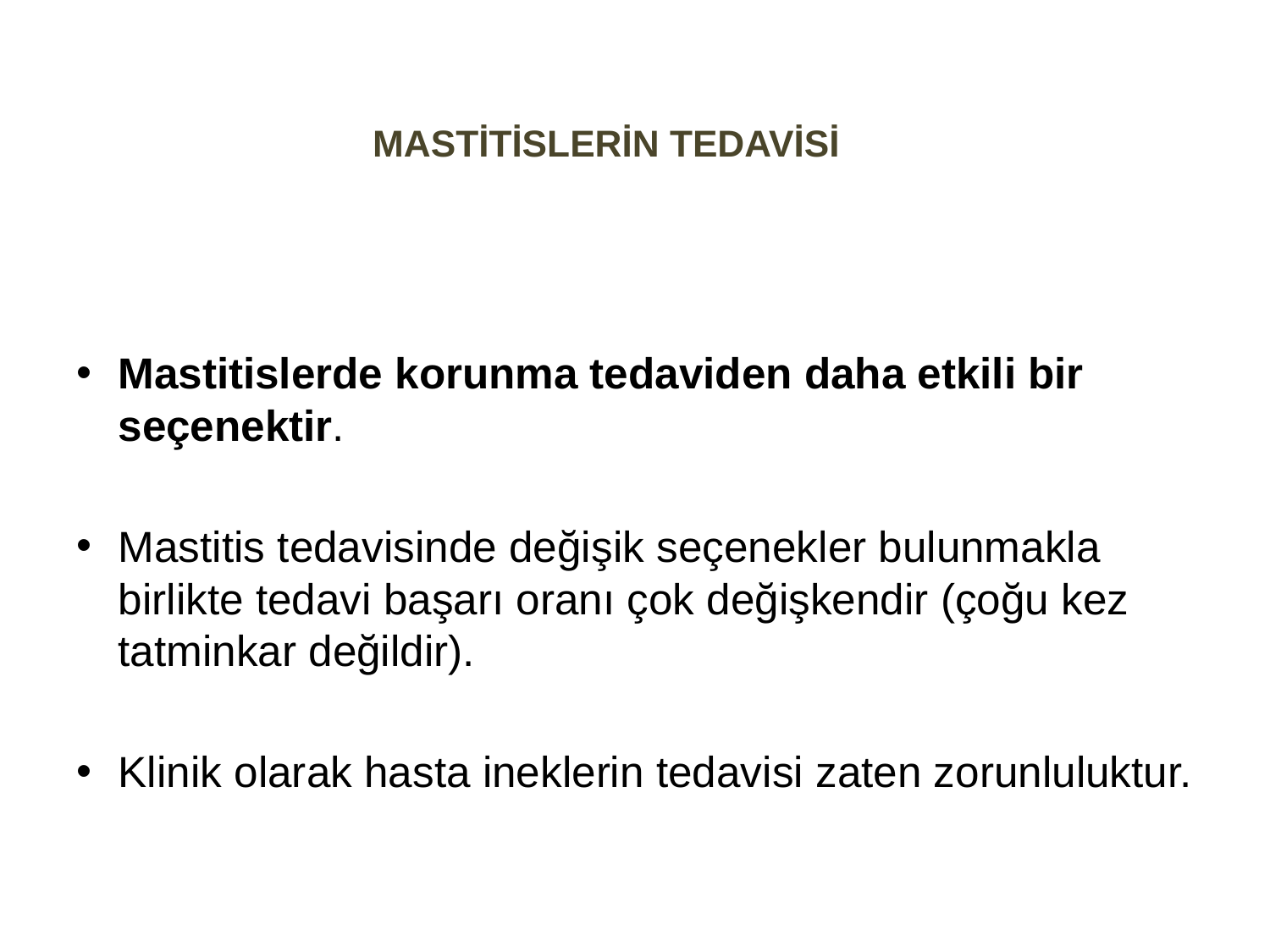

# MASTİTİSLERİN TEDAVİSİ

Mastitislerde korunma tedaviden daha etkili bir seçenektir.

Mastitis tedavisinde değişik seçenekler bulunmakla birlikte tedavi başarı oranı çok değişkendir (çoğu kez tatminkar değildir).

Klinik olarak hasta ineklerin tedavisi zaten zorunluluktur.